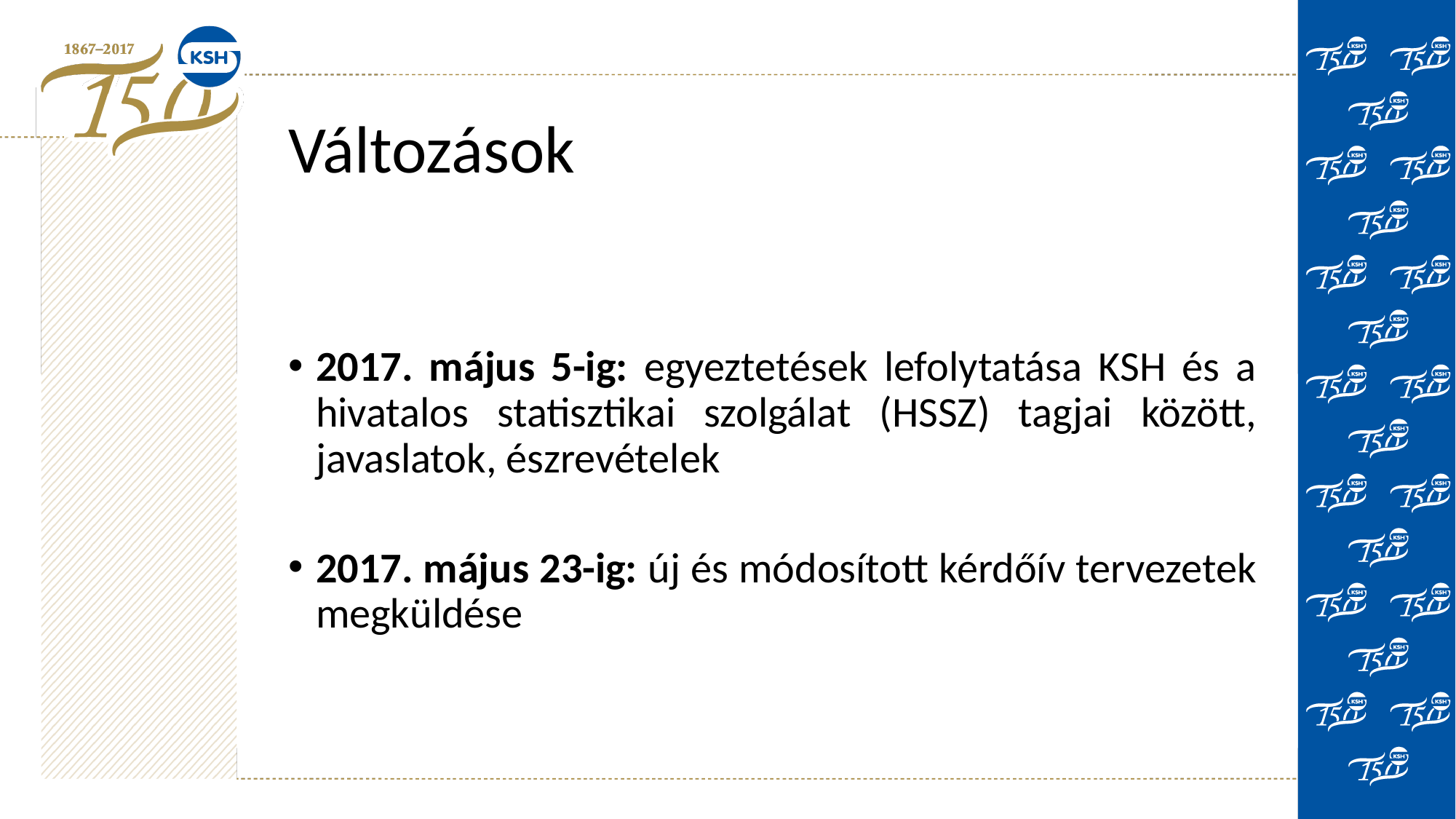

# Változások

2017. május 5-ig: egyeztetések lefolytatása KSH és a hivatalos statisztikai szolgálat (HSSZ) tagjai között, javaslatok, észrevételek

2017. május 23-ig: új és módosított kérdőív tervezetek megküldése